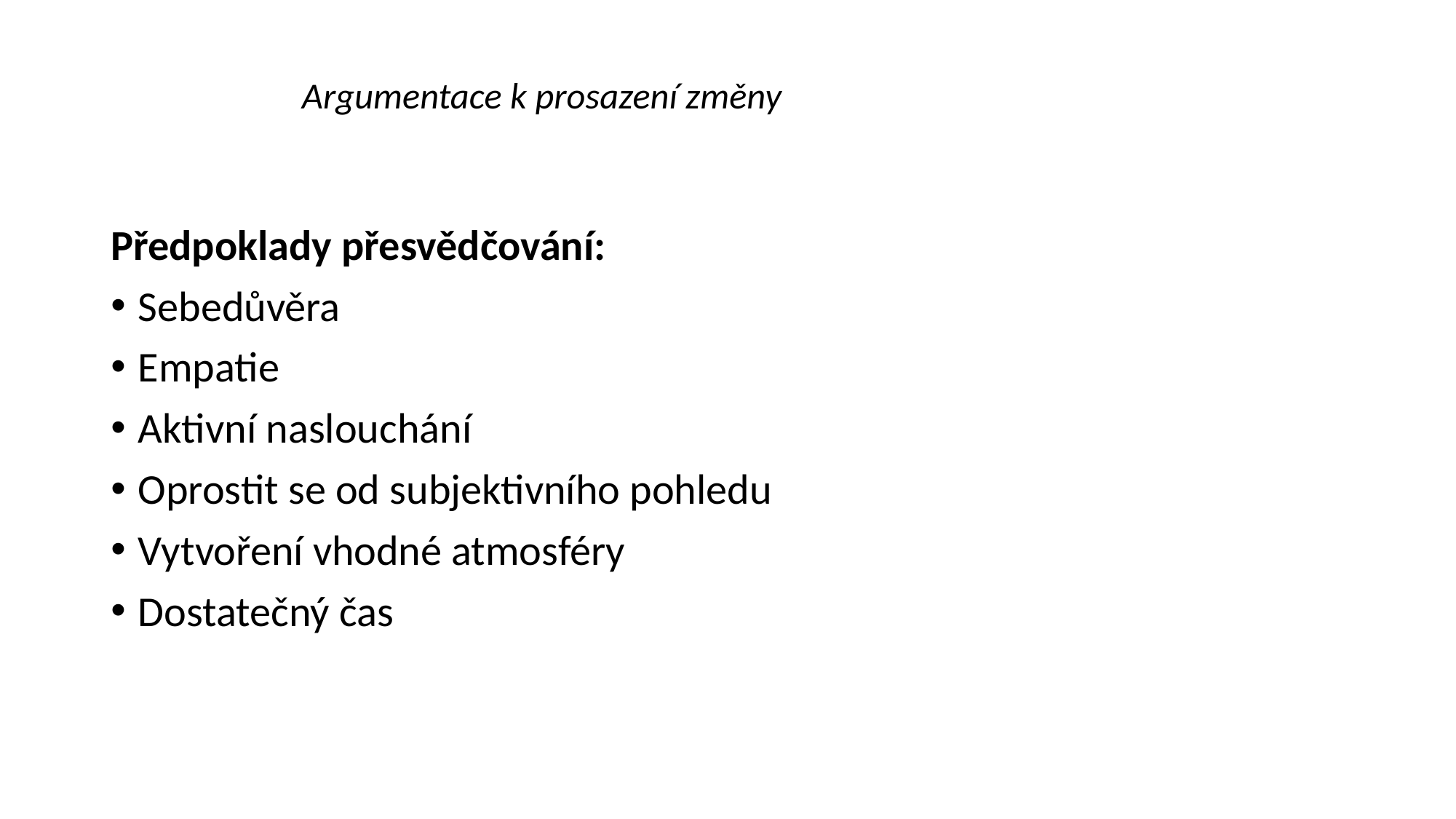

# Argumentace k prosazení změny
Předpoklady přesvědčování:
Sebedůvěra
Empatie
Aktivní naslouchání
Oprostit se od subjektivního pohledu
Vytvoření vhodné atmosféry
Dostatečný čas